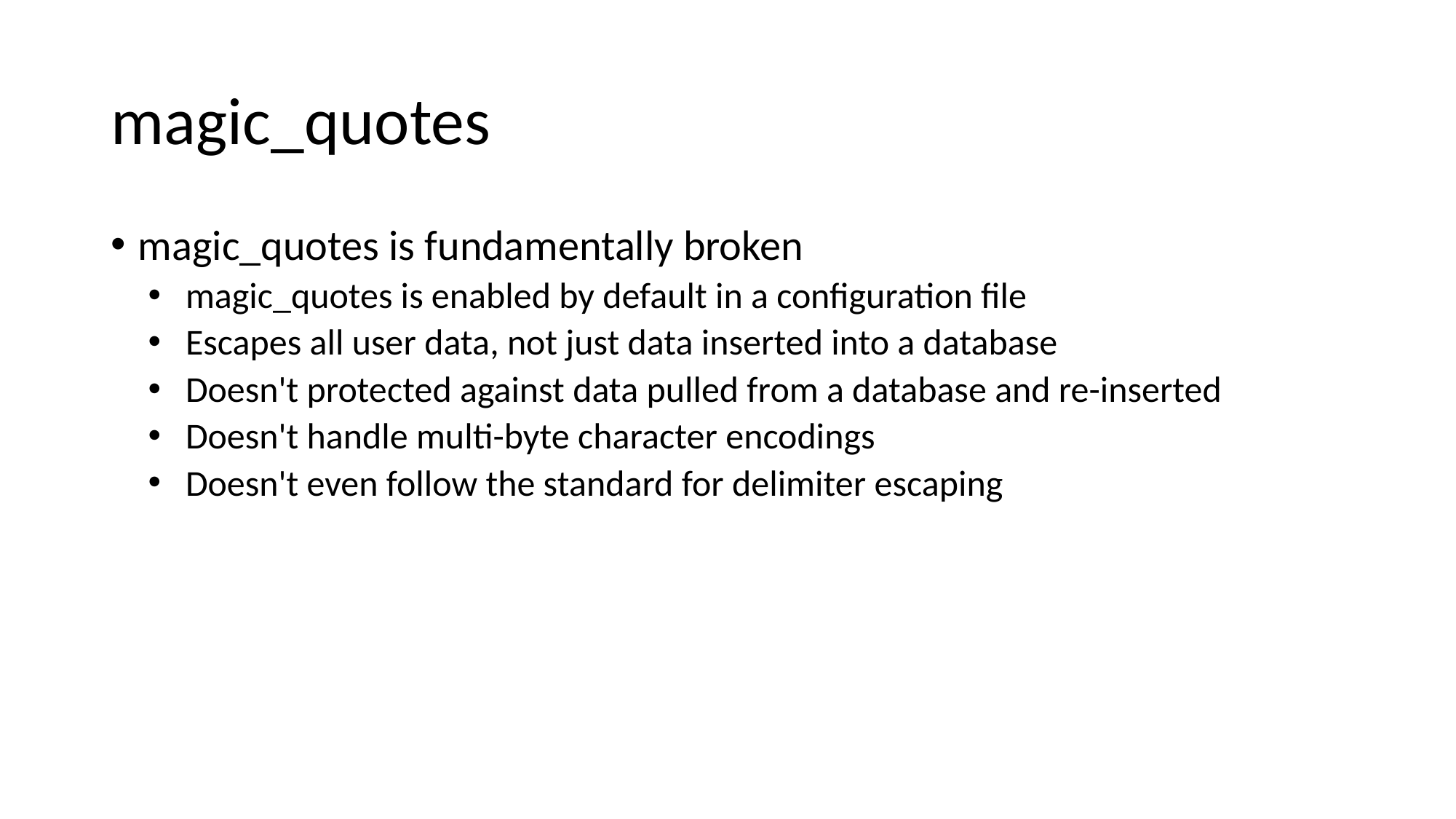

# magic_quotes
magic_quotes is fundamentally broken
magic_quotes is enabled by default in a configuration file
Escapes all user data, not just data inserted into a database
Doesn't protected against data pulled from a database and re-inserted
Doesn't handle multi-byte character encodings
Doesn't even follow the standard for delimiter escaping